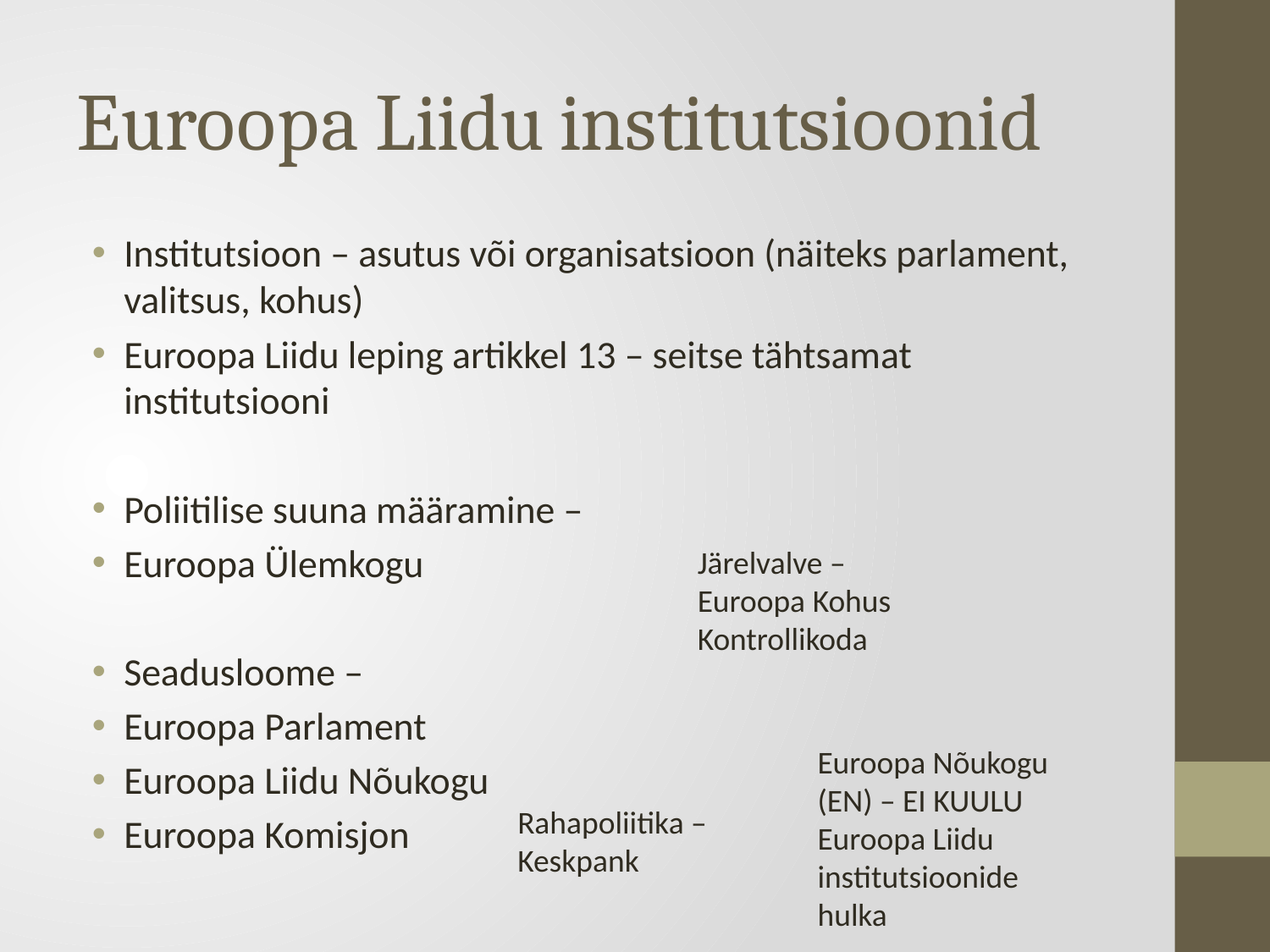

# Euroopa Liidu institutsioonid
Institutsioon – asutus või organisatsioon (näiteks parlament, valitsus, kohus)
Euroopa Liidu leping artikkel 13 – seitse tähtsamat institutsiooni

Poliitilise suuna määramine –
Euroopa Ülemkogu

Seadusloome –
Euroopa Parlament
Euroopa Liidu Nõukogu
Euroopa Komisjon
Järelvalve –
Euroopa Kohus
Kontrollikoda
Euroopa Nõukogu (EN) – EI KUULU Euroopa Liidu institutsioonide hulka
Rahapoliitika –
Keskpank